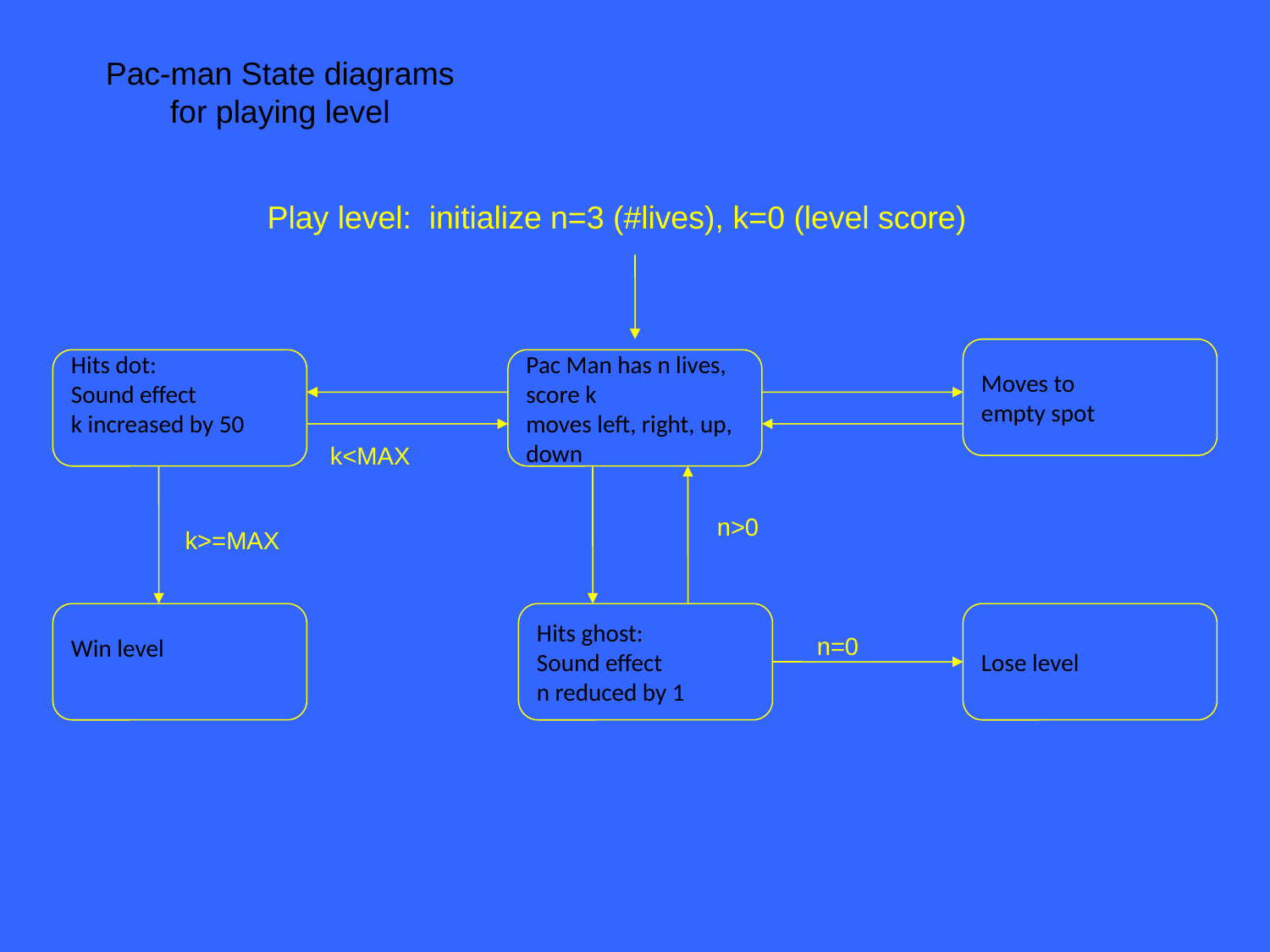

# Pac-man State diagrams for playing level
Play level:  initialize n=3 (#lives), k=0 (level score)

Moves to
empty spot
Hits dot:
Sound effect
k increased by 50

Pac Man has n lives,
score k
moves left, right, up,
down

k<MAX

n>0
k>=MAX
Win level

Hits ghost:
Sound effect
n reduced by 1
Lose level
n=0